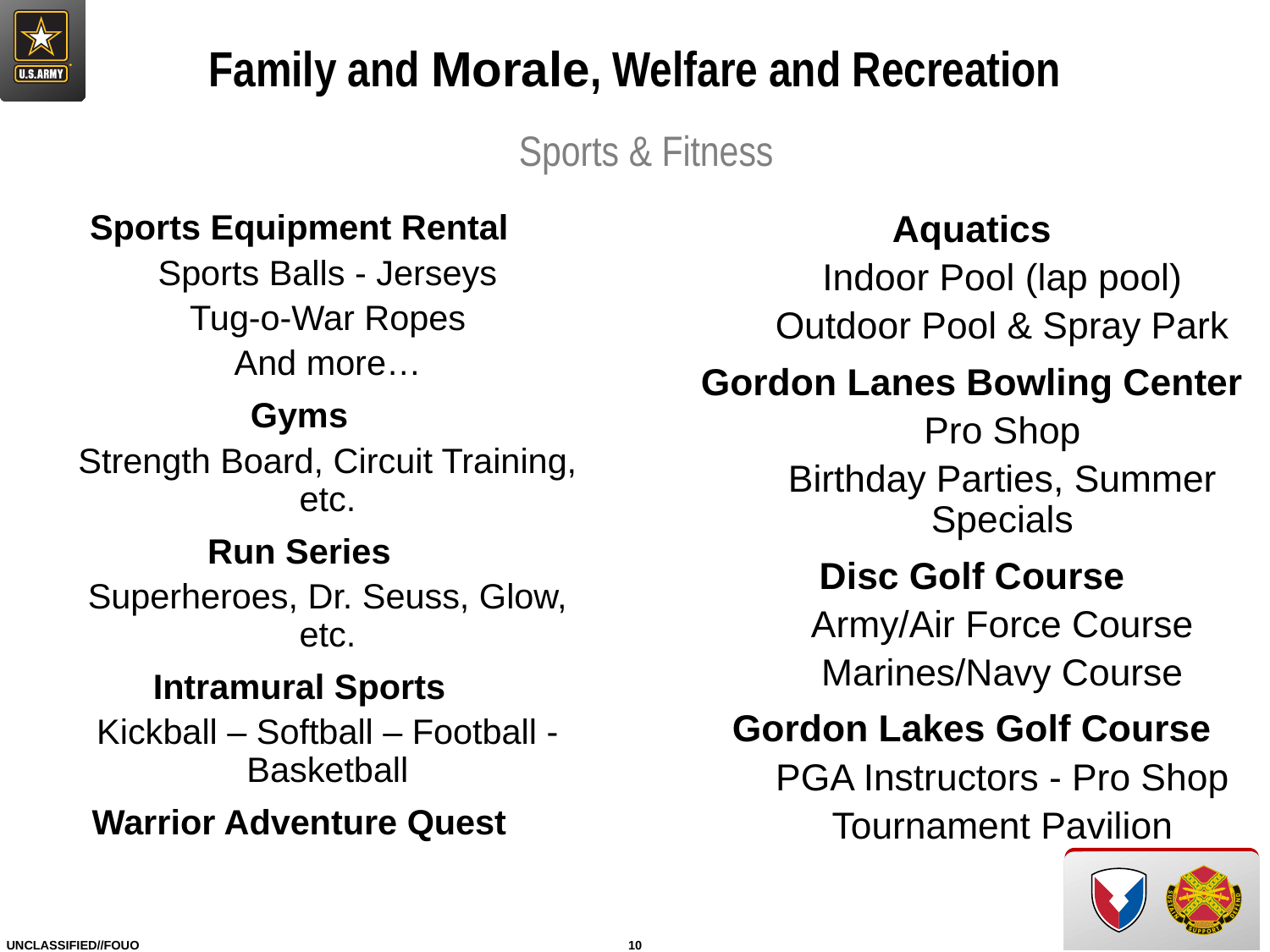

Family and Morale, Welfare and Recreation
Sports & Fitness
Sports Equipment Rental
Sports Balls - Jerseys
Tug-o-War Ropes
And more…
Gyms
Strength Board, Circuit Training, etc.
Run Series
Superheroes, Dr. Seuss, Glow, etc.
Intramural Sports
Kickball – Softball – Football - Basketball
Warrior Adventure Quest
Aquatics
Indoor Pool (lap pool)
Outdoor Pool & Spray Park
Gordon Lanes Bowling Center
Pro Shop
Birthday Parties, Summer Specials
Disc Golf Course
Army/Air Force Course
Marines/Navy Course
Gordon Lakes Golf Course
PGA Instructors - Pro Shop
Tournament Pavilion